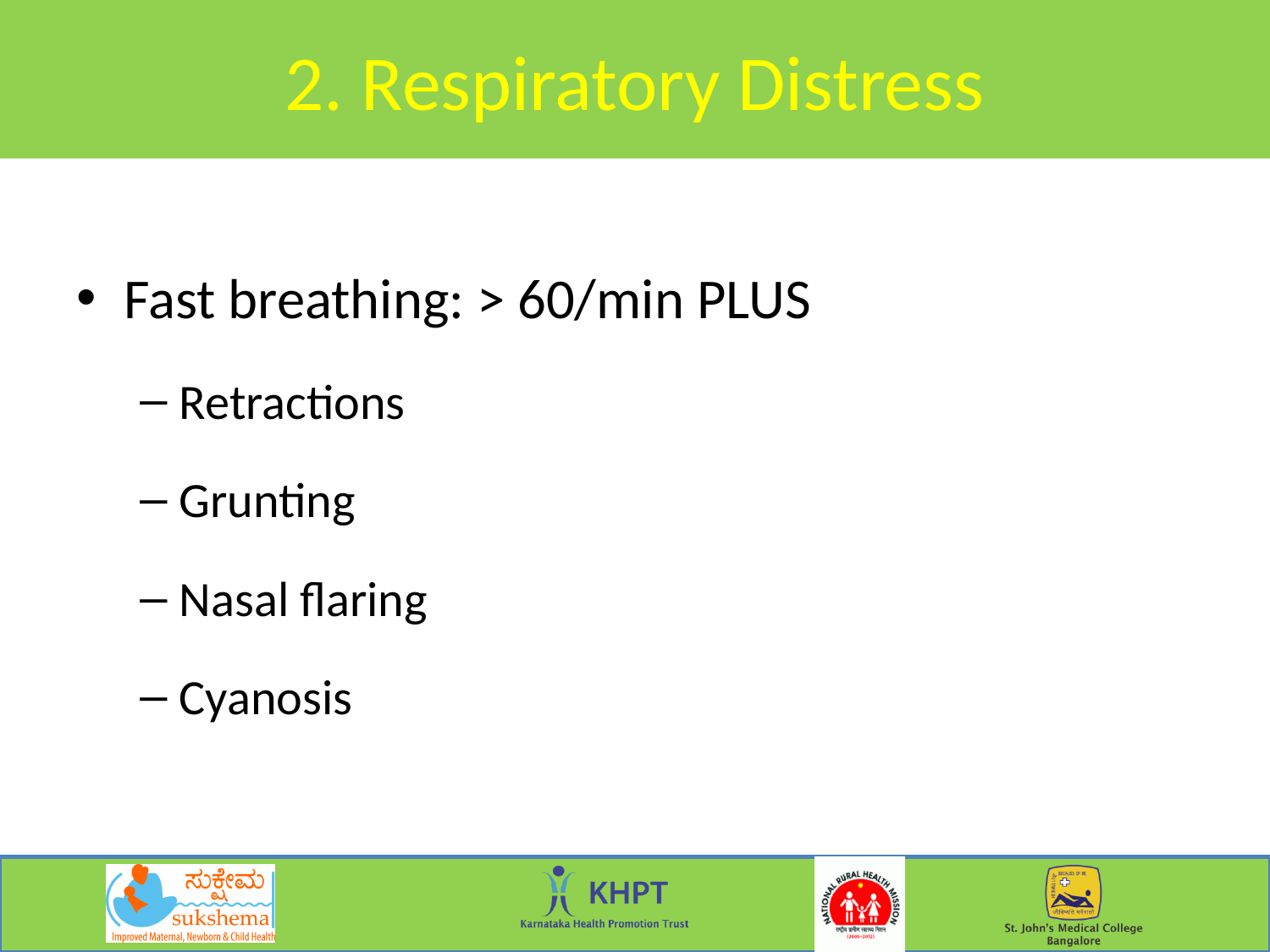

2. Respiratory Distress
Fast breathing: > 60/min PLUS
Retractions
Grunting
Nasal flaring
Cyanosis